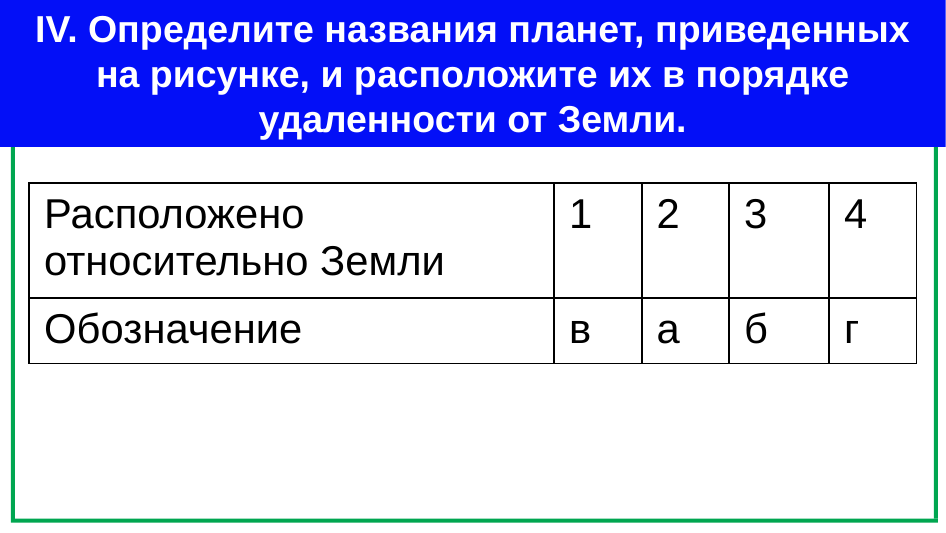

IV. Определите названия планет, приведенных на рисунке, и расположите их в порядке удаленности от Земли.
| Расположено относительно Земли | 1 | 2 | 3 | 4 |
| --- | --- | --- | --- | --- |
| Обозначение | в | а | б | г |